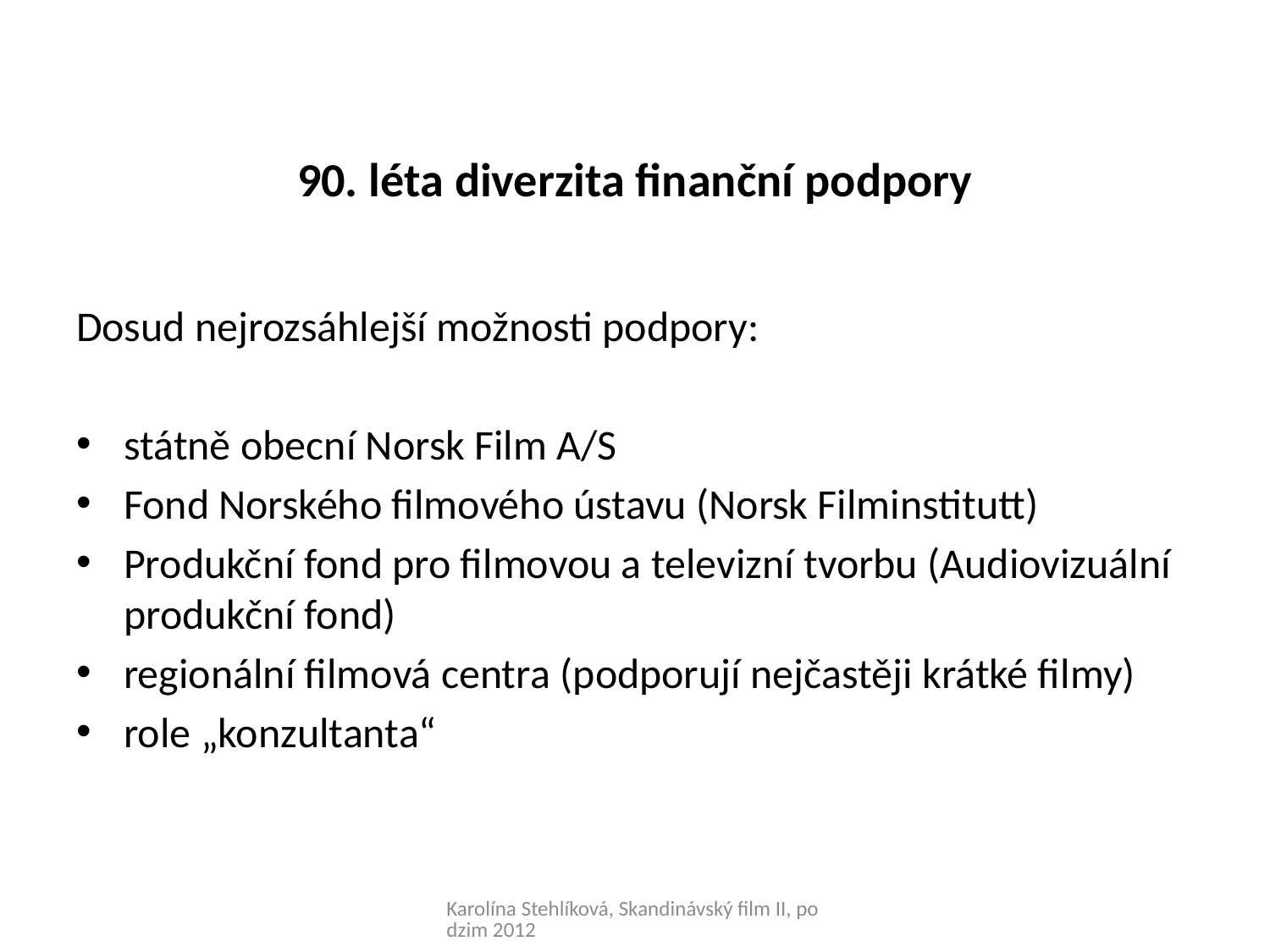

# 90. léta diverzita finanční podpory
Dosud nejrozsáhlejší možnosti podpory:

státně obecní Norsk Film A/S
Fond Norského filmového ústavu (Norsk Filminstitutt)
Produkční fond pro filmovou a televizní tvorbu (Audiovizuální produkční fond)
regionální filmová centra (podporují nejčastěji krátké filmy)
role „konzultanta“
Karolína Stehlíková, Skandinávský film II, podzim 2012